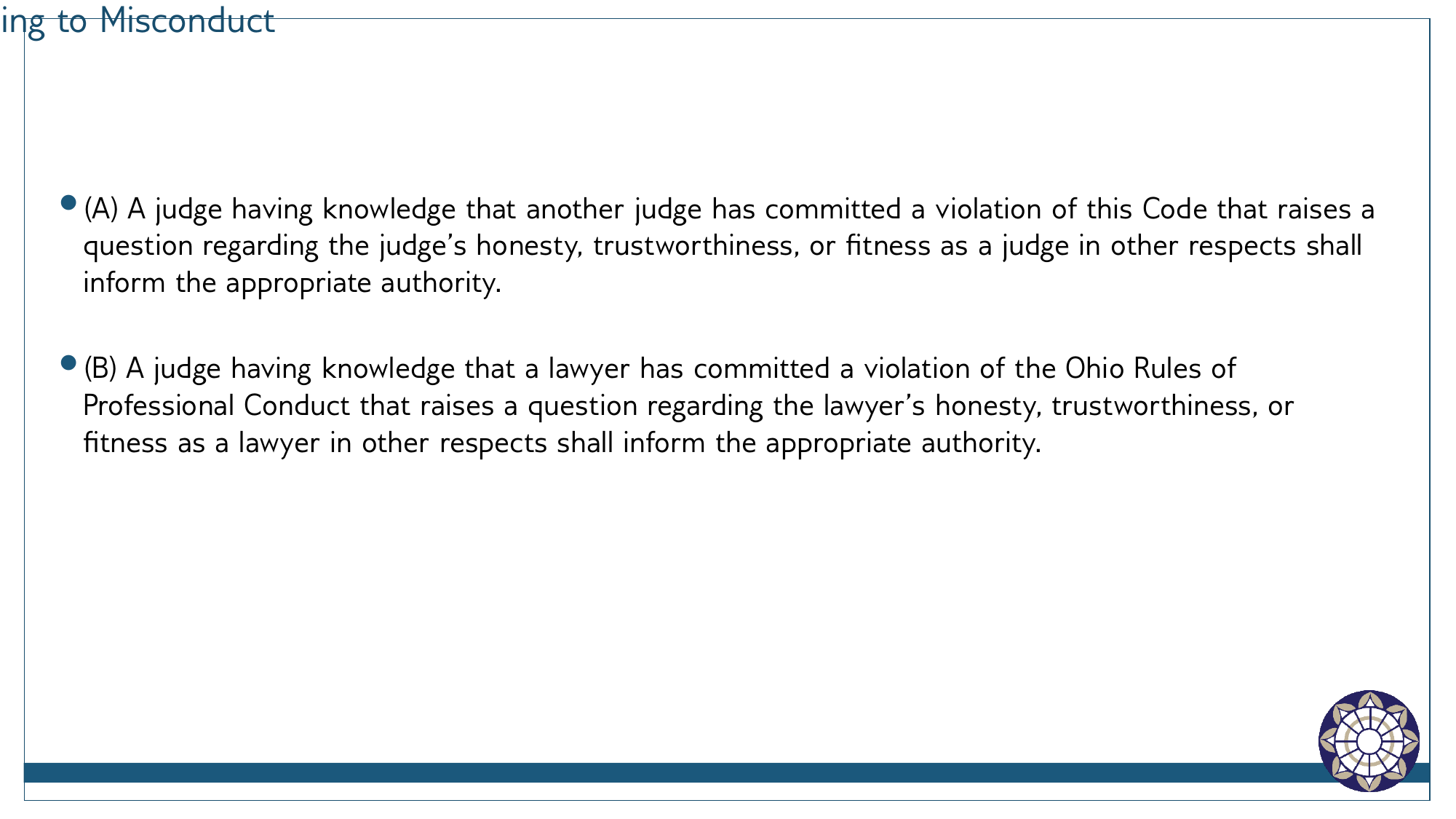

# Rule 2.15 Responding to Misconduct
(A) A judge having knowledge that another judge has committed a violation of this Code that raises a question regarding the judge’s honesty, trustworthiness, or fitness as a judge in other respects shall inform the appropriate authority.

(B) A judge having knowledge that a lawyer has committed a violation of the Ohio Rules of Professional Conduct that raises a question regarding the lawyer’s honesty, trustworthiness, or fitness as a lawyer in other respects shall inform the appropriate authority.